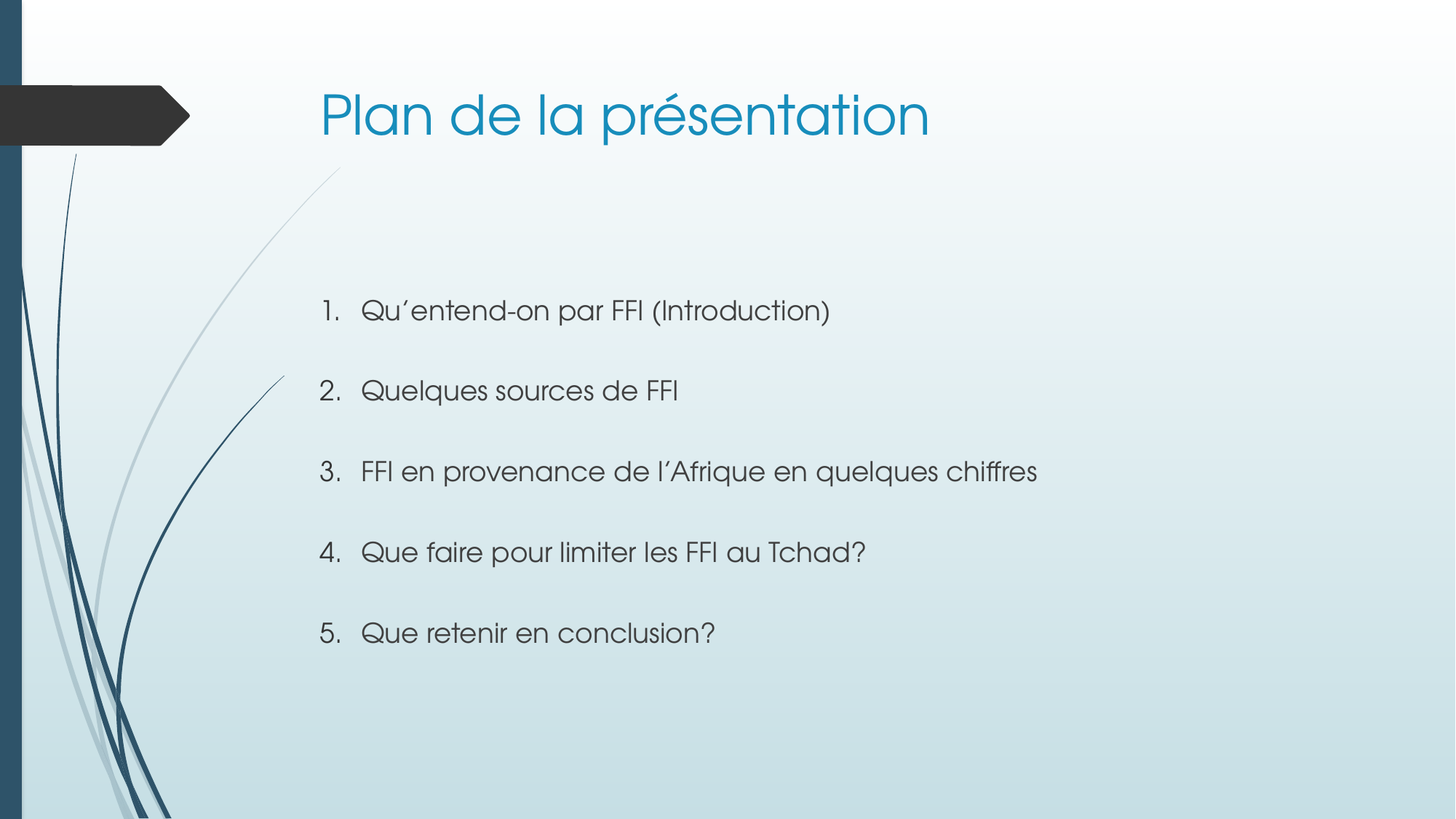

# Plan de la présentation
Qu’entend-on par FFI (Introduction)
Quelques sources de FFI
FFI en provenance de l’Afrique en quelques chiffres
Que faire pour limiter les FFI au Tchad?
Que retenir en conclusion?